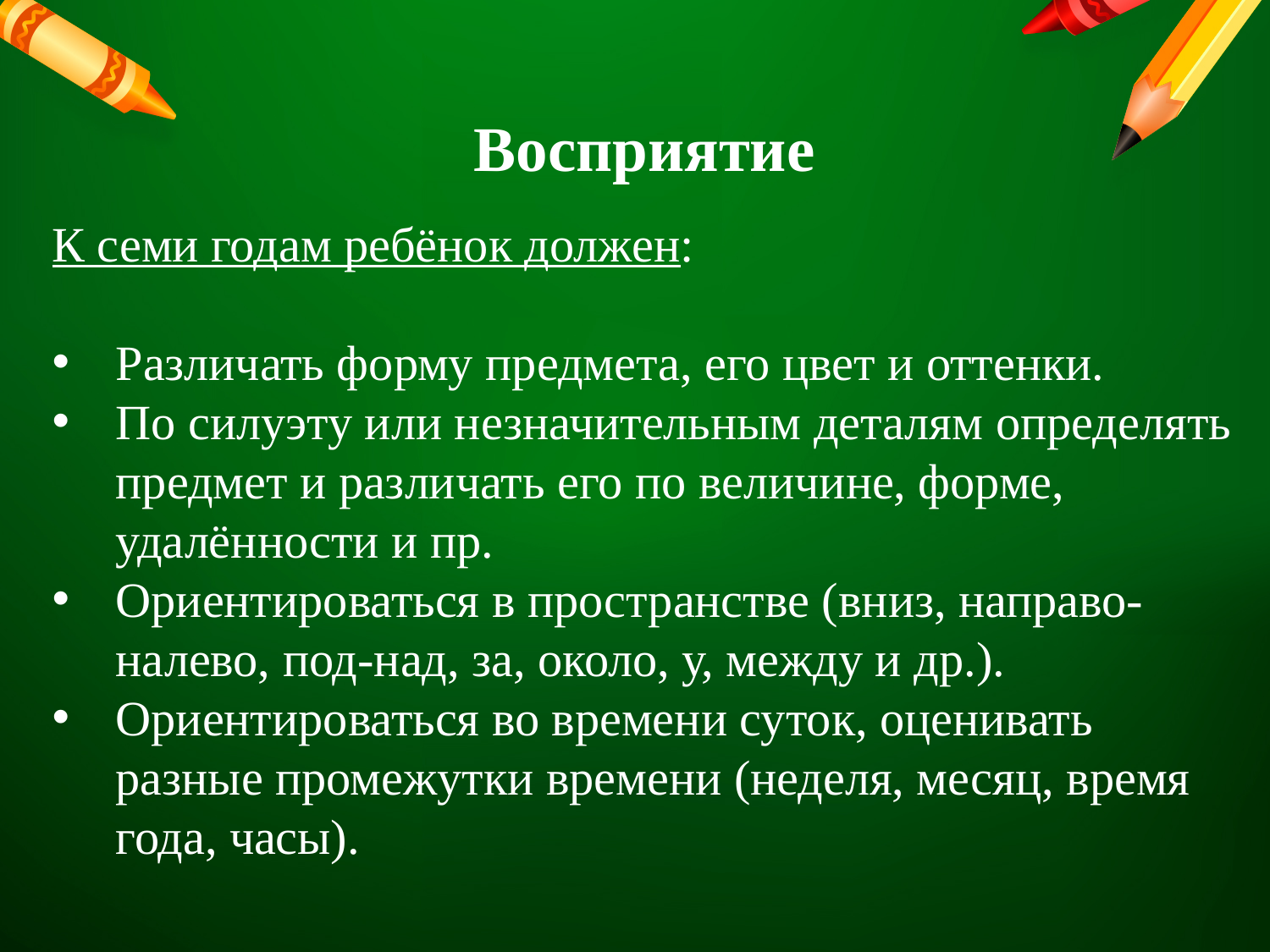

Восприятие
К семи годам ребёнок должен:

Различать форму предмета, его цвет и оттенки.
По силуэту или незначительным деталям определять предмет и различать его по величине, форме, удалённости и пр.
Ориентироваться в пространстве (вниз, направо-налево, под-над, за, около, у, между и др.).
Ориентироваться во времени суток, оценивать разные промежутки времени (неделя, месяц, время года, часы).